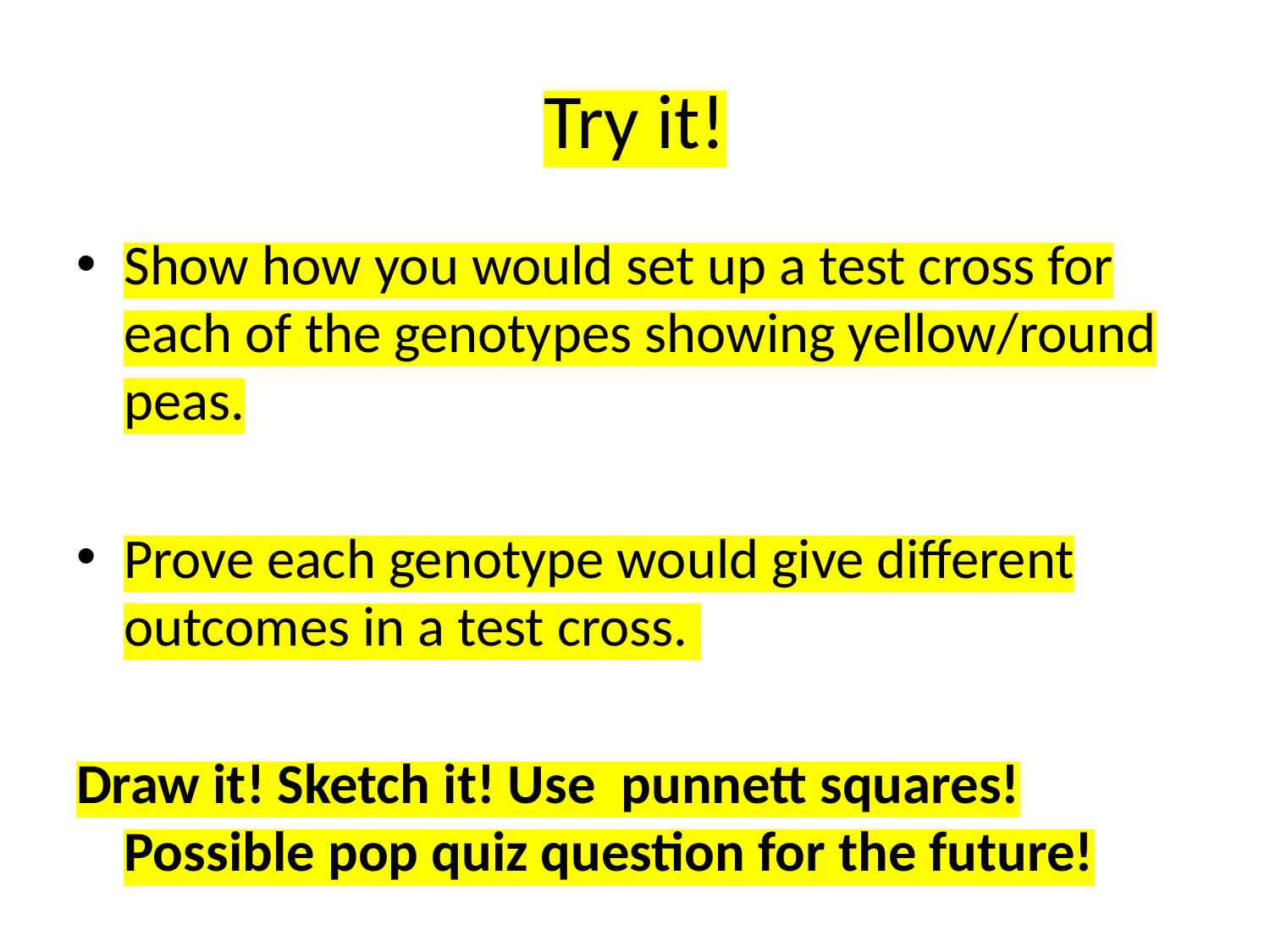

# Try it!
Show how you would set up a test cross for each of the genotypes showing yellow/round peas.

Prove each genotype would give different outcomes in a test cross.

Draw it! Sketch it! Use  punnett squares! Possible pop quiz question for the future!